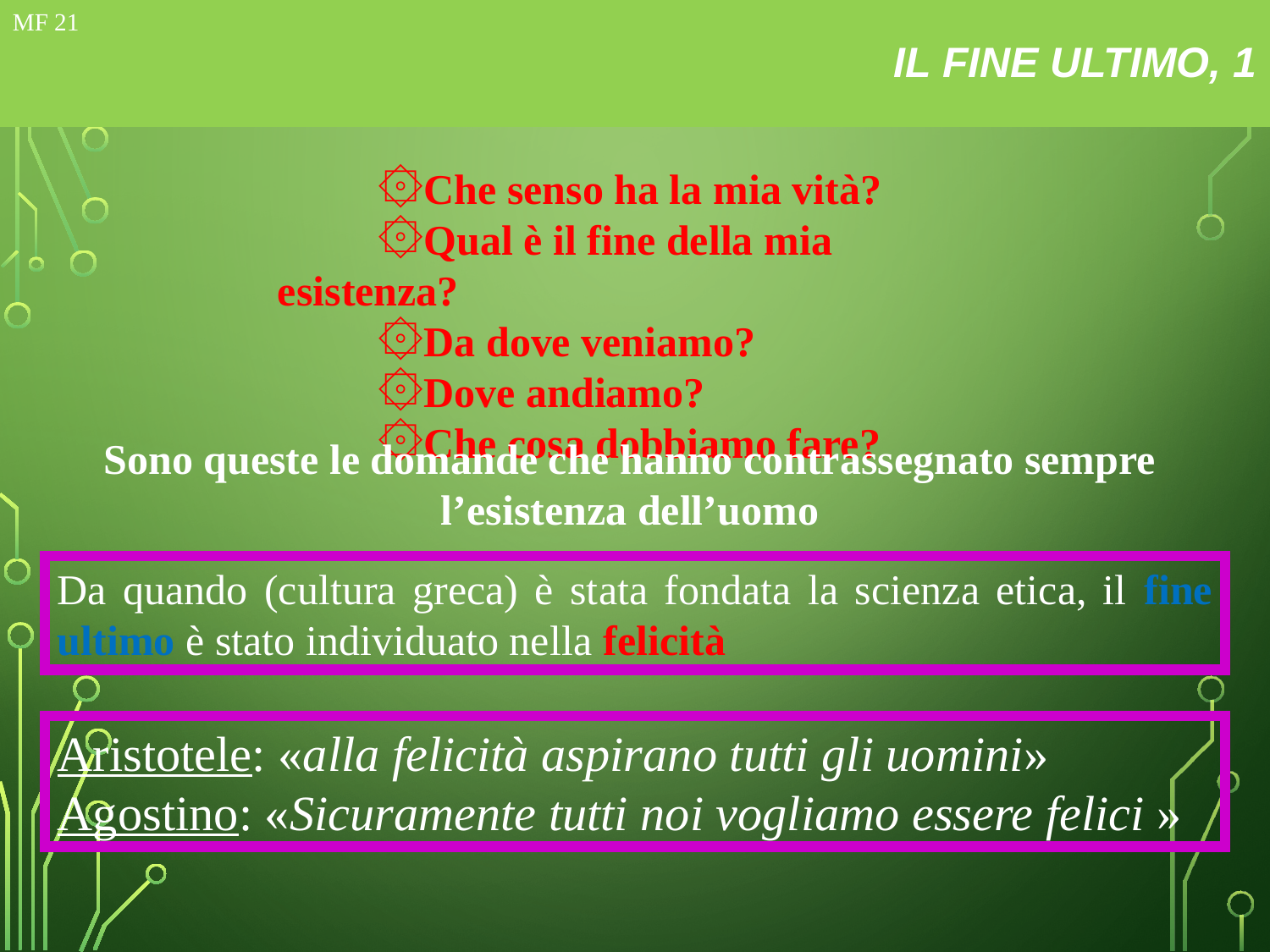

# IL FINE ULTIMO, 1
MF 21
Che senso ha la mia vità?
Qual è il fine della mia esistenza?
Da dove veniamo?
Dove andiamo?
Che cosa dobbiamo fare?
Sono queste le domande che hanno contrassegnato sempre l’esistenza dell’uomo

Da quando (cultura greca) è stata fondata la scienza etica, il fine ultimo è stato individuato nella felicità
Aristotele: «alla felicità aspirano tutti gli uomini»
Agostino: «Sicuramente tutti noi vogliamo essere felici »